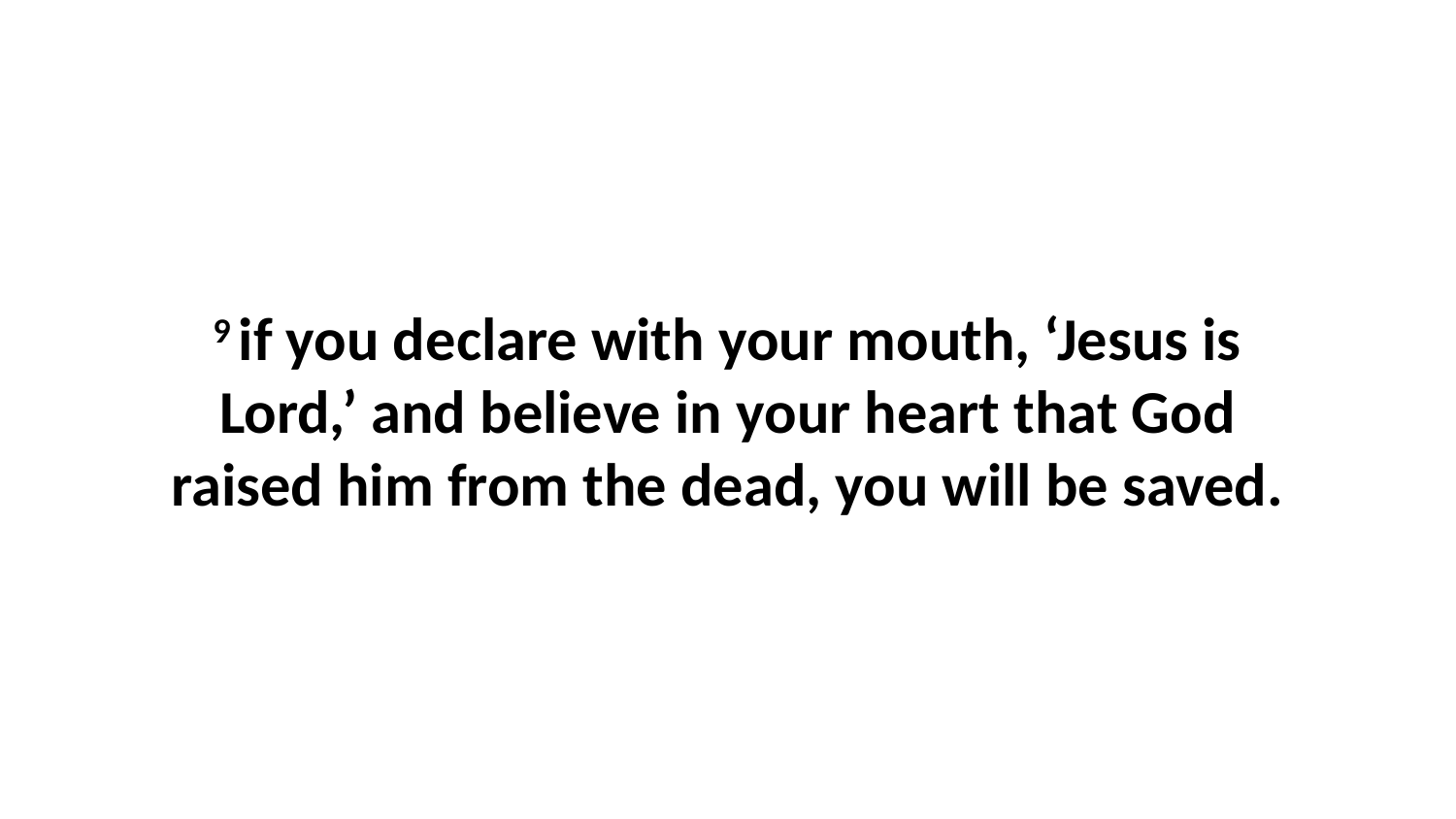

9 if you declare with your mouth, ‘Jesus is Lord,’ and believe in your heart that God raised him from the dead, you will be saved.